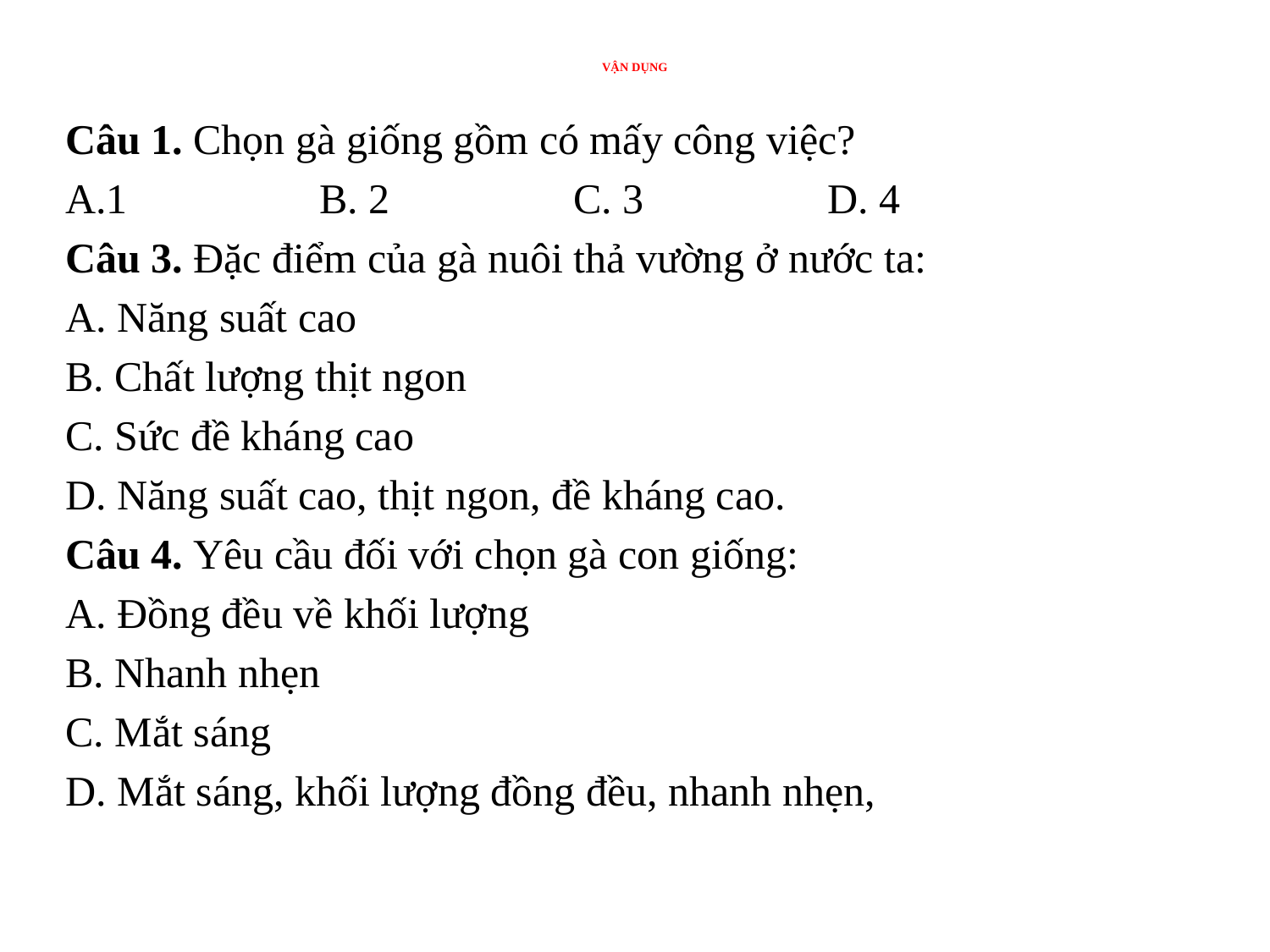

# VẬN DỤNG
Câu 1. Chọn gà giống gồm có mấy công việc?
A.1		B. 2		C. 3		D. 4
Câu 3. Đặc điểm của gà nuôi thả vường ở nước ta:
A. Năng suất cao
B. Chất lượng thịt ngon
C. Sức đề kháng cao
D. Năng suất cao, thịt ngon, đề kháng cao.
Câu 4. Yêu cầu đối với chọn gà con giống:
A. Đồng đều về khối lượng
B. Nhanh nhẹn
C. Mắt sáng
D. Mắt sáng, khối lượng đồng đều, nhanh nhẹn,